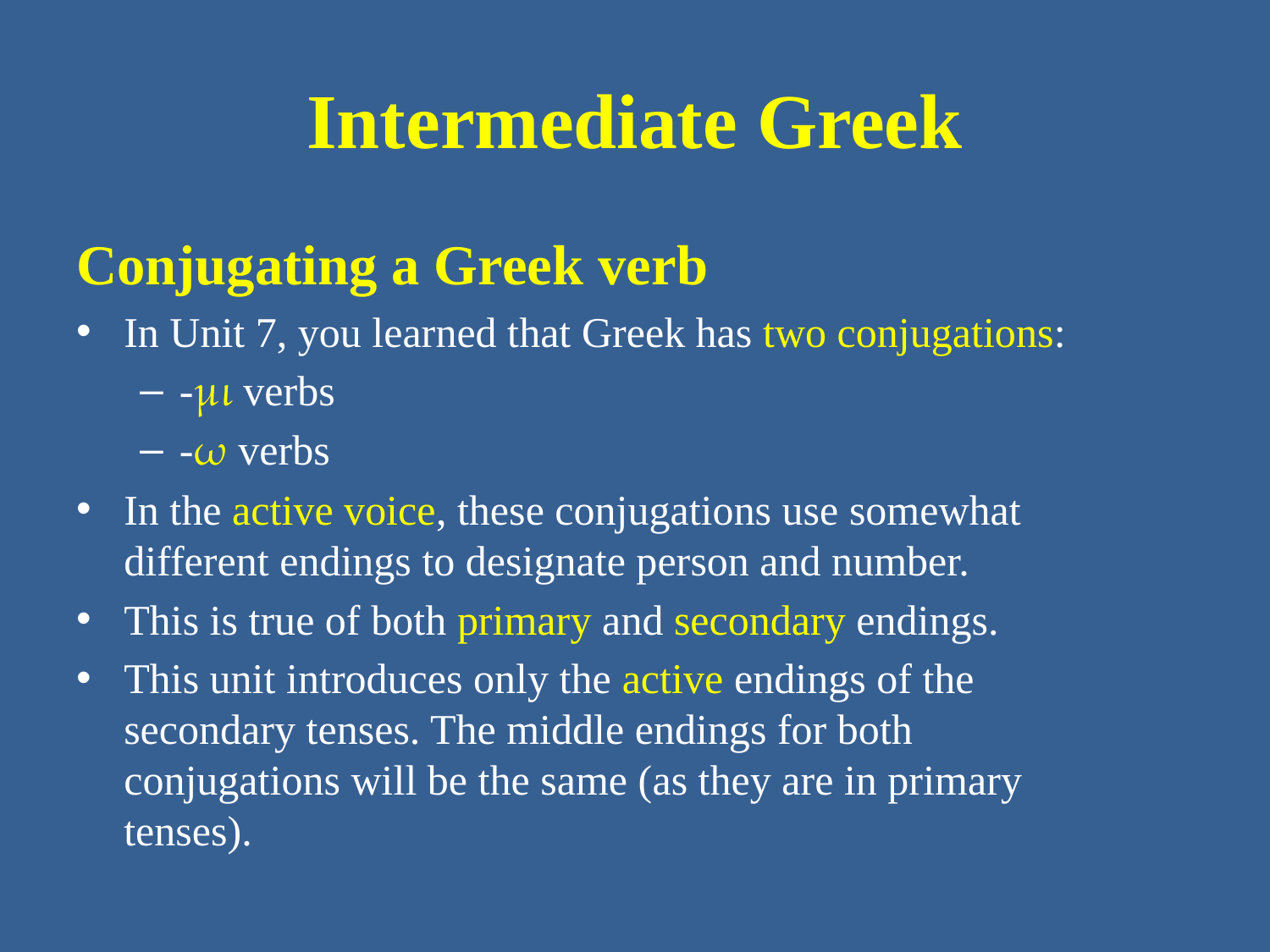

# Intermediate Greek
Conjugating a Greek verb
In Unit 7, you learned that Greek has two conjugations:
-μι verbs
-ω verbs
In the active voice, these conjugations use somewhat different endings to designate person and number.
This is true of both primary and secondary endings.
This unit introduces only the active endings of the secondary tenses. The middle endings for both conjugations will be the same (as they are in primary tenses).